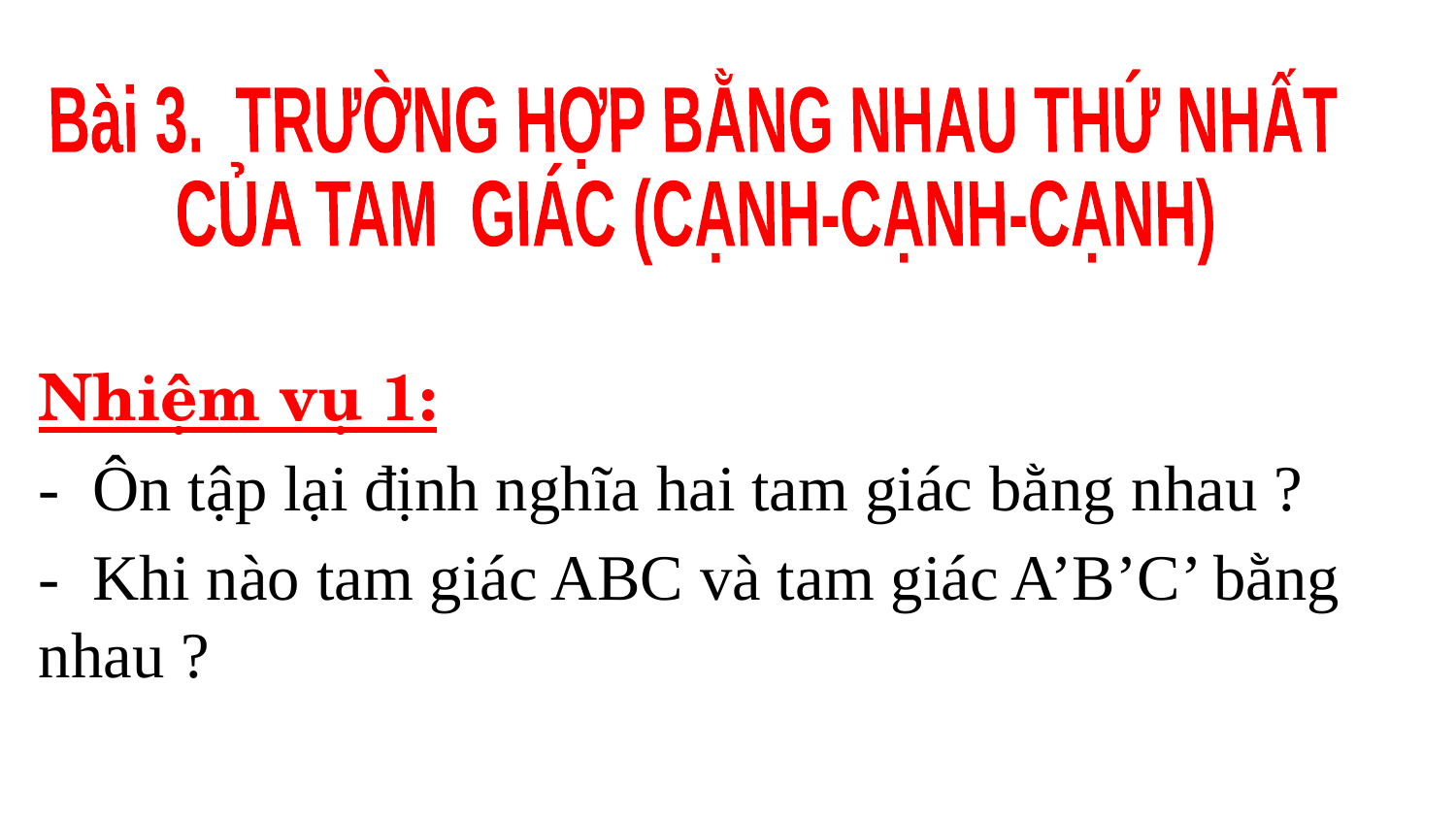

Bài 3.  TRƯỜNG HỢP BẰNG NHAU THỨ NHẤT
CỦA TAM  GIÁC (CẠNH-CẠNH-CẠNH)
Nhiệm vụ 1:
-  Ôn tập lại định nghĩa hai tam giác bằng nhau ?
-  Khi nào tam giác ABC và tam giác A’B’C’ bằng nhau ?